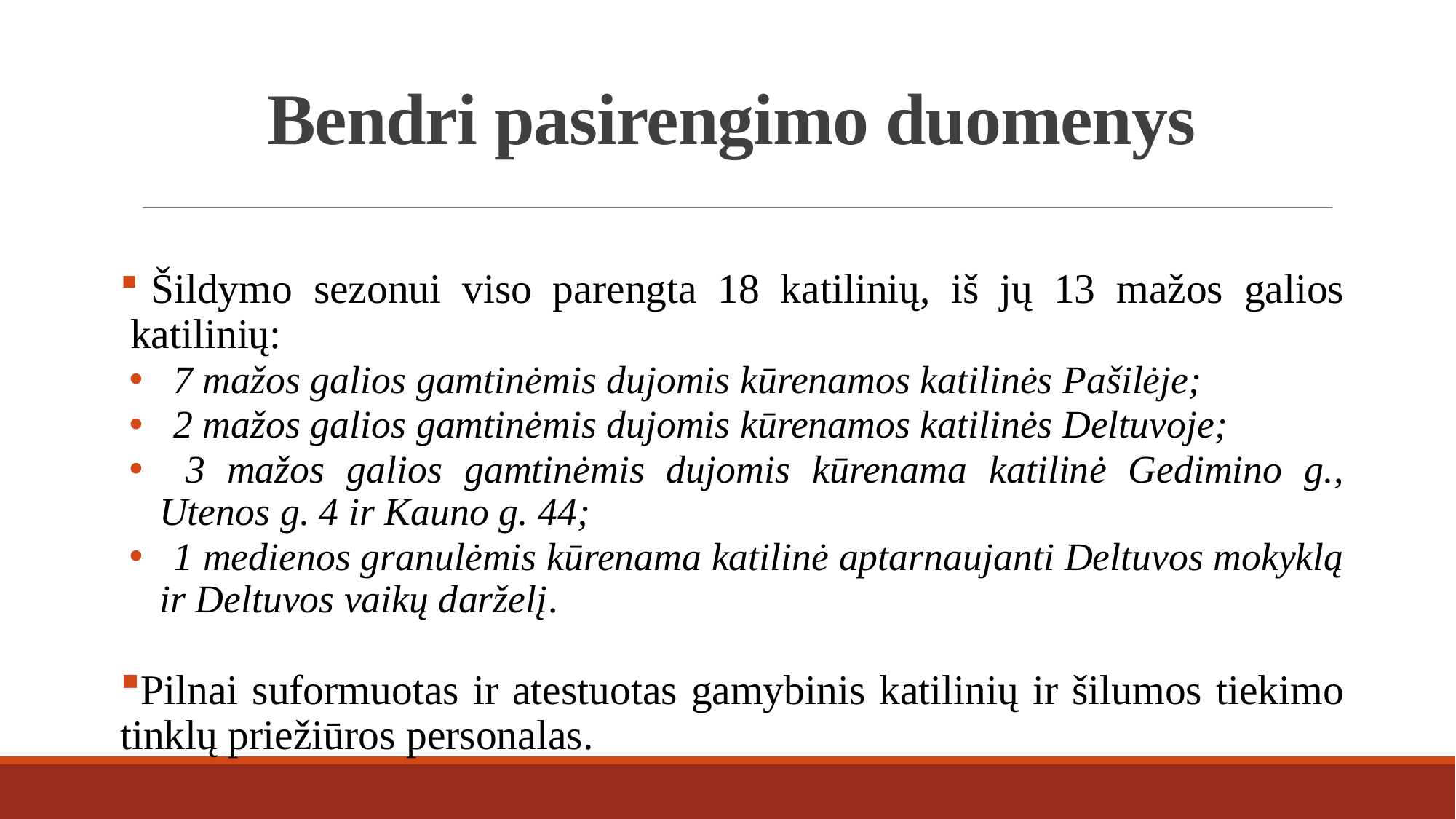

# Bendri pasirengimo duomenys
 Šildymo sezonui viso parengta 18 katilinių, iš jų 13 mažos galios katilinių:
 7 mažos galios gamtinėmis dujomis kūrenamos katilinės Pašilėje;
 2 mažos galios gamtinėmis dujomis kūrenamos katilinės Deltuvoje;
 3 mažos galios gamtinėmis dujomis kūrenama katilinė Gedimino g., Utenos g. 4 ir Kauno g. 44;
 1 medienos granulėmis kūrenama katilinė aptarnaujanti Deltuvos mokyklą ir Deltuvos vaikų darželį.

 Pilnai suformuotas ir atestuotas gamybinis katilinių ir šilumos tiekimo tinklų priežiūros personalas.